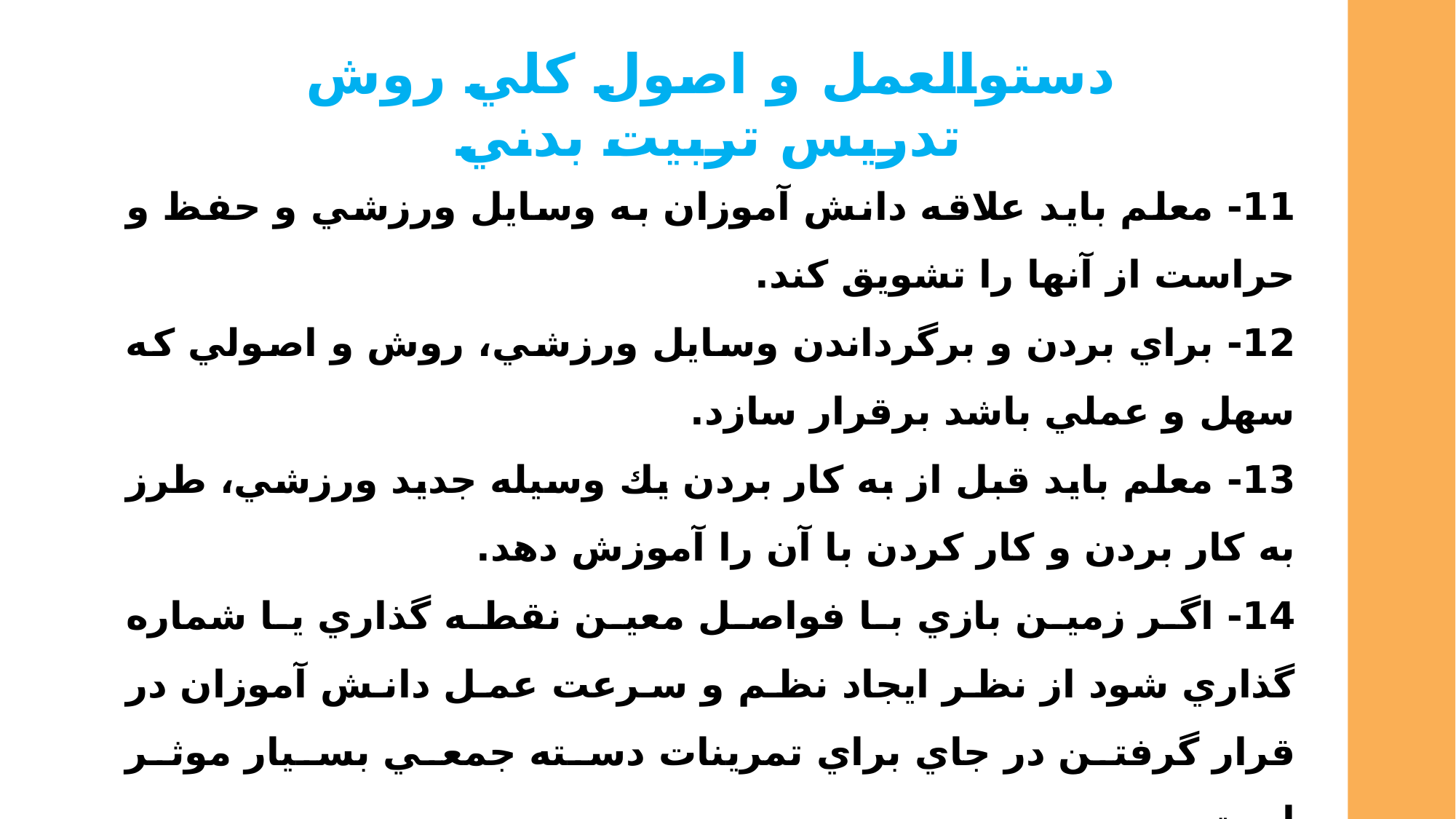

دستوالعمل و اصول كلي روش تدريس تربيت بدني
11- معلم بايد علاقه دانش آموزان به وسايل ورزشي و حفظ و حراست از آنها را تشويق كند.
12- براي بردن و برگرداندن وسايل ورزشي، روش و اصولي كه سهل و عملي باشد برقرار سازد.
13- معلم بايد قبل از به كار بردن يك وسيله جديد ورزشي، طرز به كار بردن و كار كردن با آن را آموزش دهد.
14- اگر زمين بازي با فواصل معين نقطه گذاري يا شماره گذاري شود از نظر ايجاد نظم و سرعت عمل دانش آموزان در قرار گرفتن در جاي براي تمرينات دسته جمعي بسيار موثر است.
15- معلم تربيت بدني بايد در همه حال شخصيت دانش آموزان و نوآموزان خود را حفظ كند و براي آنان احترام قايل شود.